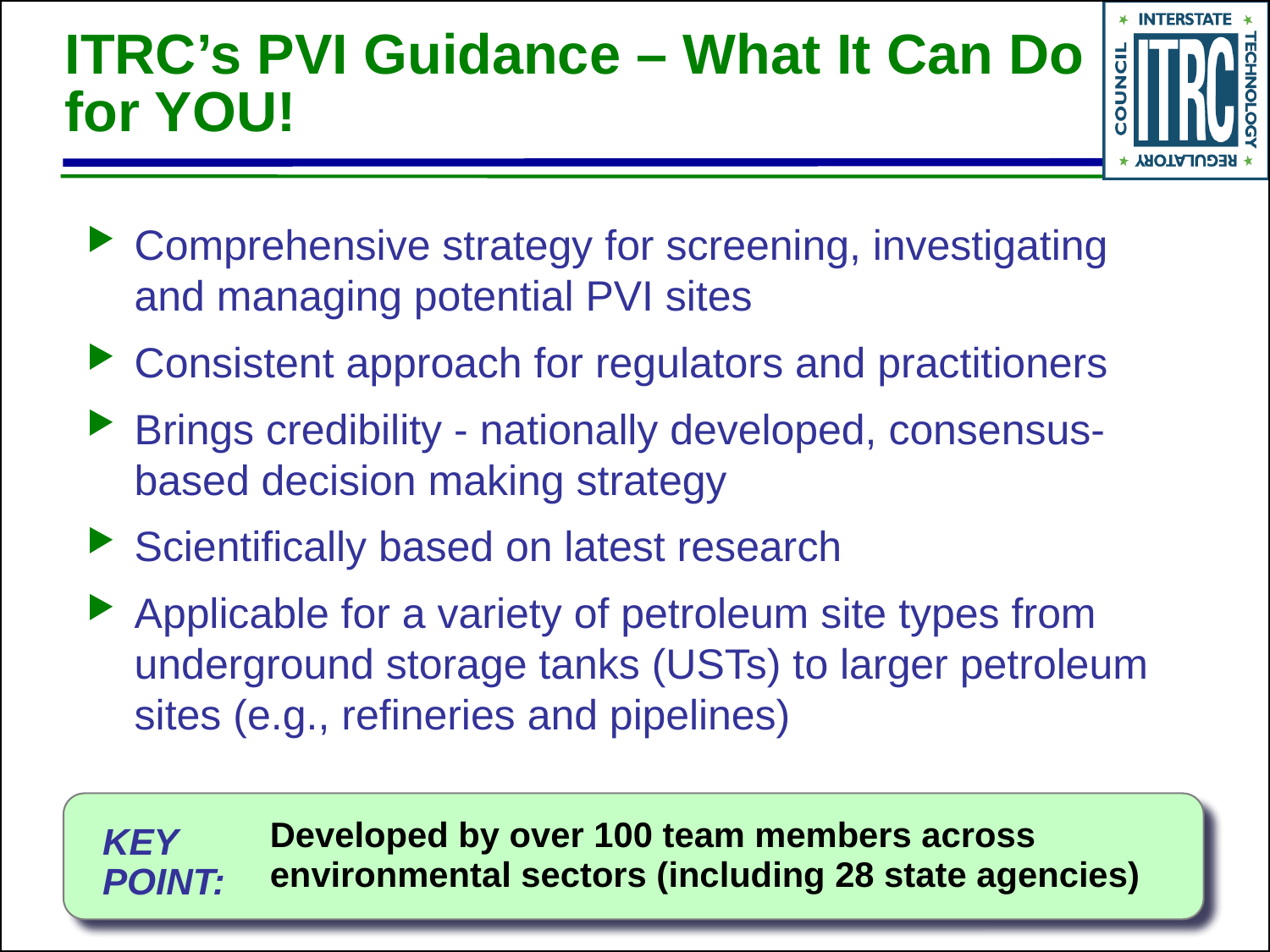

# ITRC’s PVI Guidance – What It Can Do for YOU!
Comprehensive strategy for screening, investigating and managing potential PVI sites
Consistent approach for regulators and practitioners
Brings credibility - nationally developed, consensus-based decision making strategy
Scientifically based on latest research
Applicable for a variety of petroleum site types from underground storage tanks (USTs) to larger petroleum sites (e.g., refineries and pipelines)

Developed by over 100 team members across environmental sectors (including 28 state agencies)
KEY
POINT: